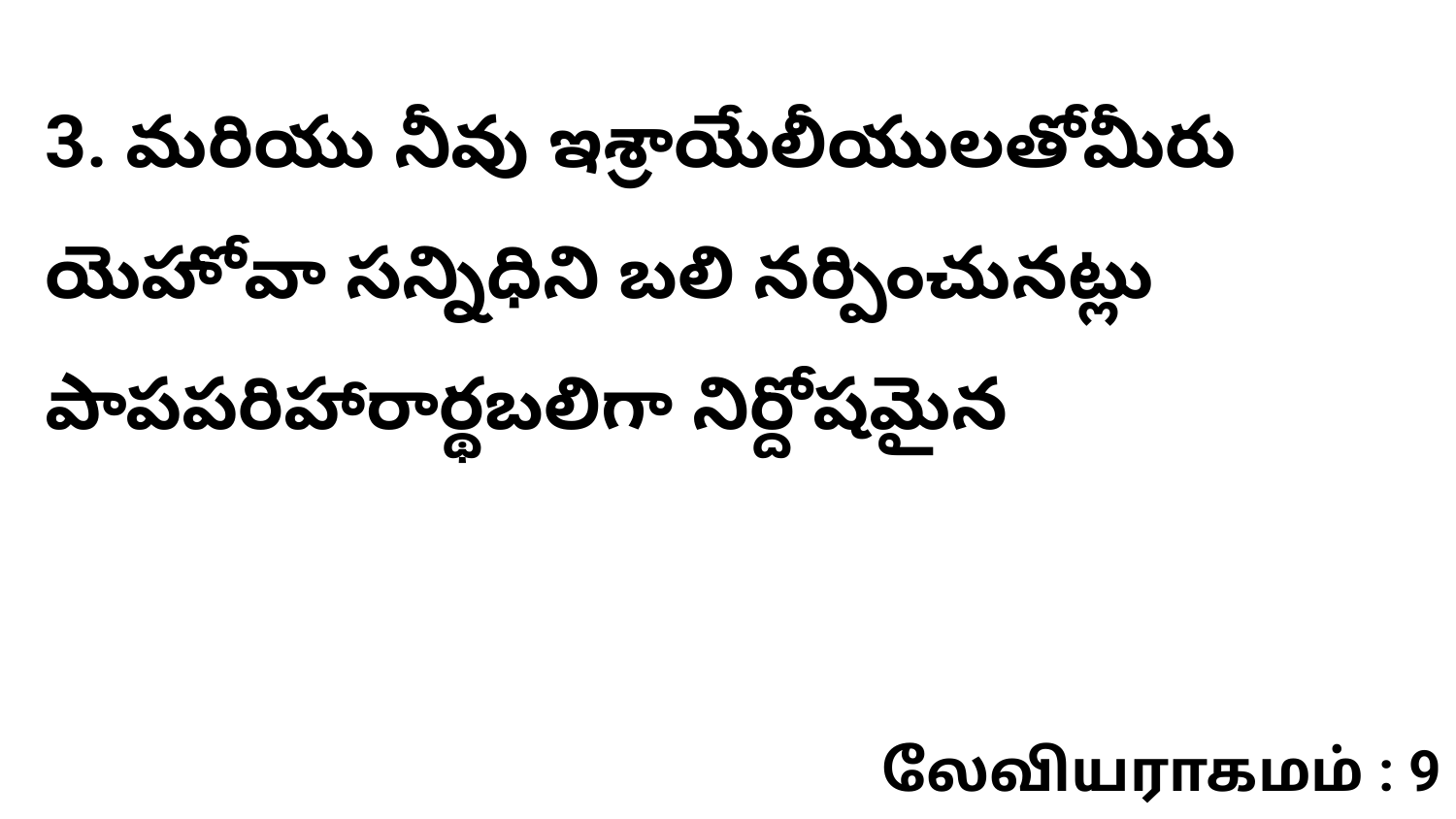

3. మరియు నీవు ఇశ్రాయేలీయులతోమీరు యెహోవా సన్నిధిని బలి నర్పించునట్లు పాపపరిహారార్థబలిగా నిర్దోషమైన
லேவியராகமம் : 9